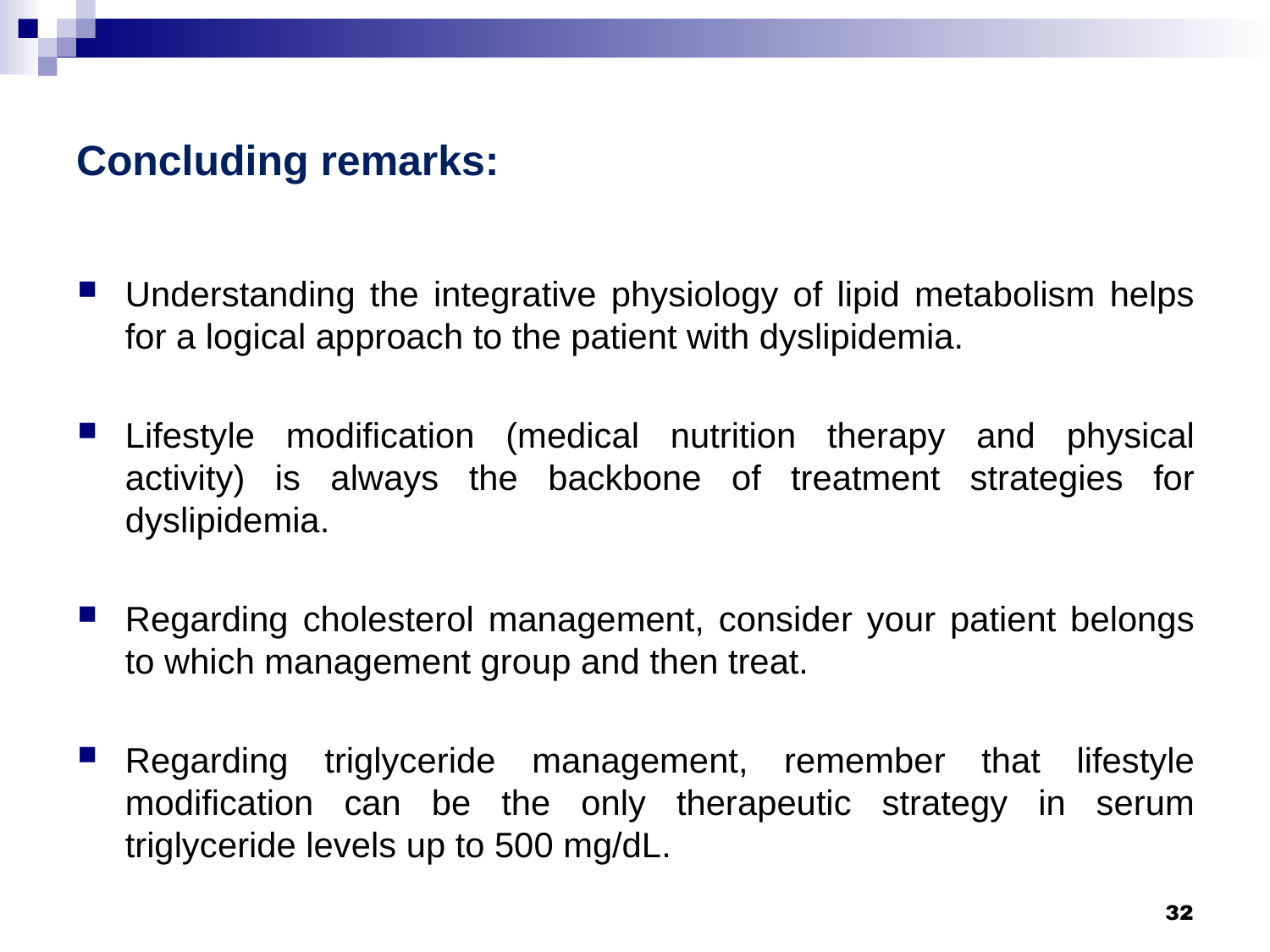

# Concluding remarks:

Understanding the integrative physiology of lipid metabolism helps for a logical approach to the patient with dyslipidemia.

Lifestyle modification (medical nutrition therapy and physical activity) is always the backbone of treatment strategies for dyslipidemia.

Regarding cholesterol management, consider your patient belongs to which management group and then treat.

Regarding triglyceride management, remember that lifestyle modification can be the only therapeutic strategy in serum triglyceride levels up to 500 mg/dL.
32